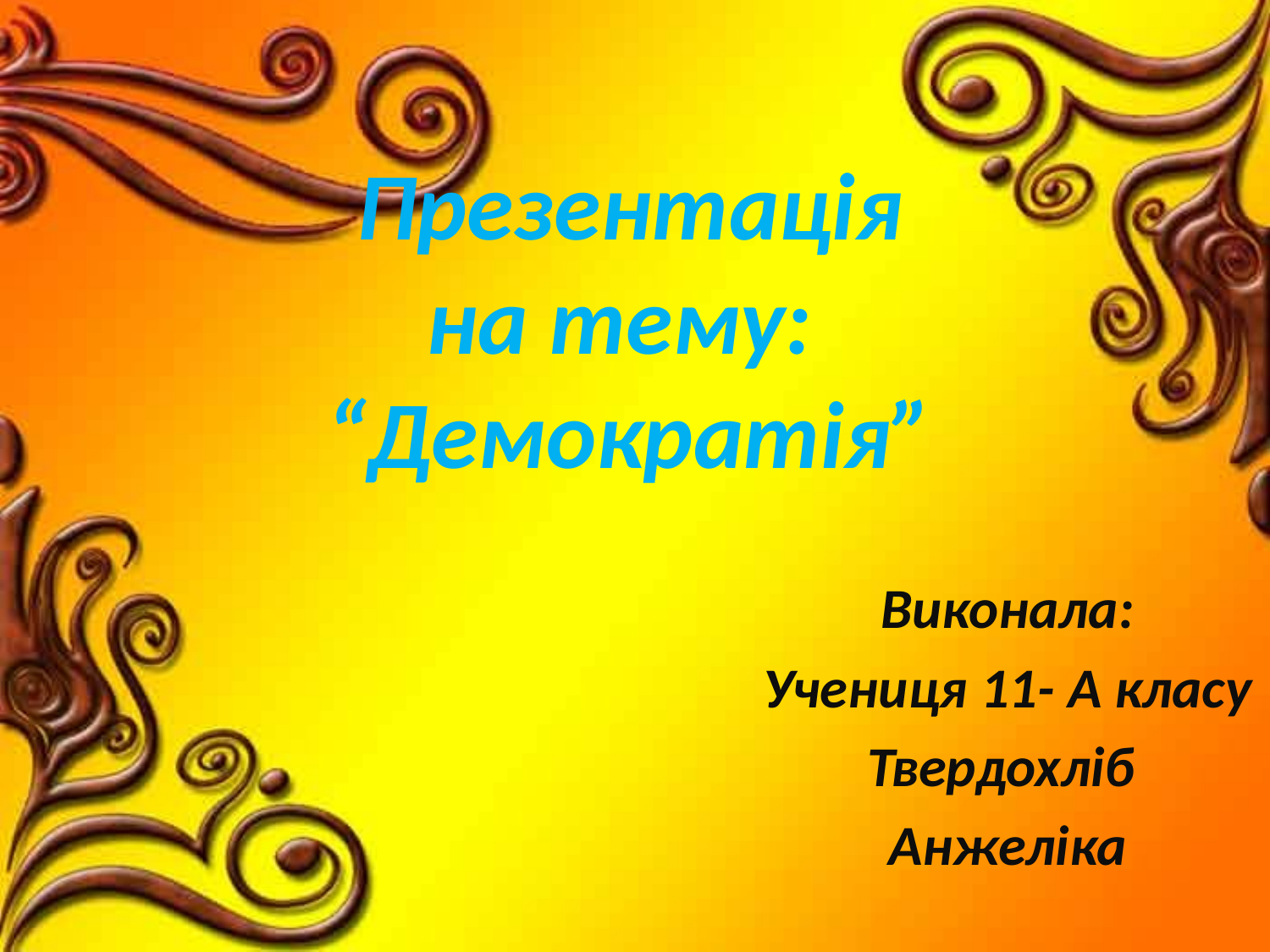

# Презентація на тему: “Демократія”
Виконала:
Учениця 11- А класу
Твердохліб
Анжеліка